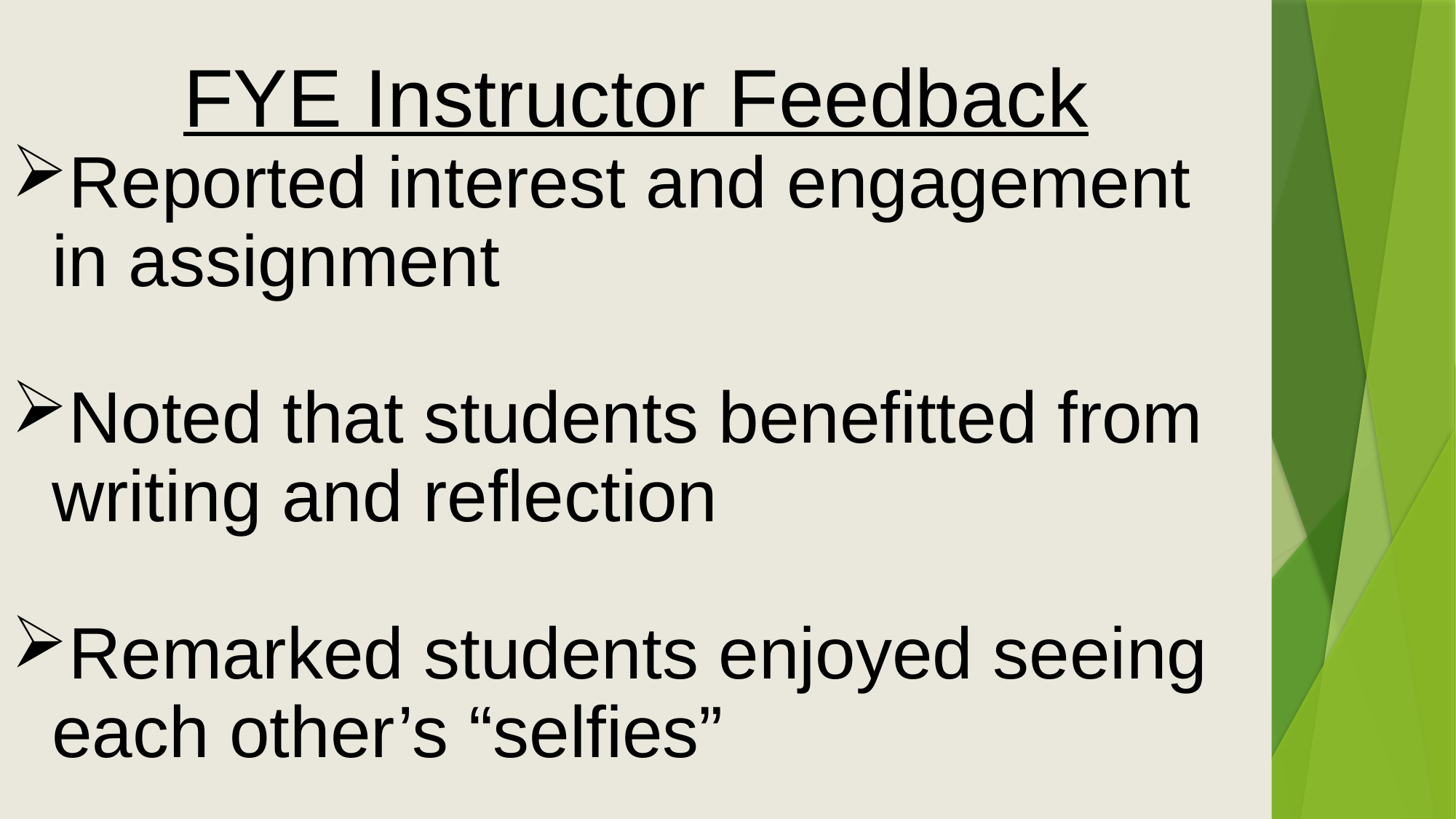

FYE Instructor Feedback
Reported interest and engagement in assignment

Noted that students benefitted from writing and reflection

Remarked students enjoyed seeing each other’s “selfies”

#